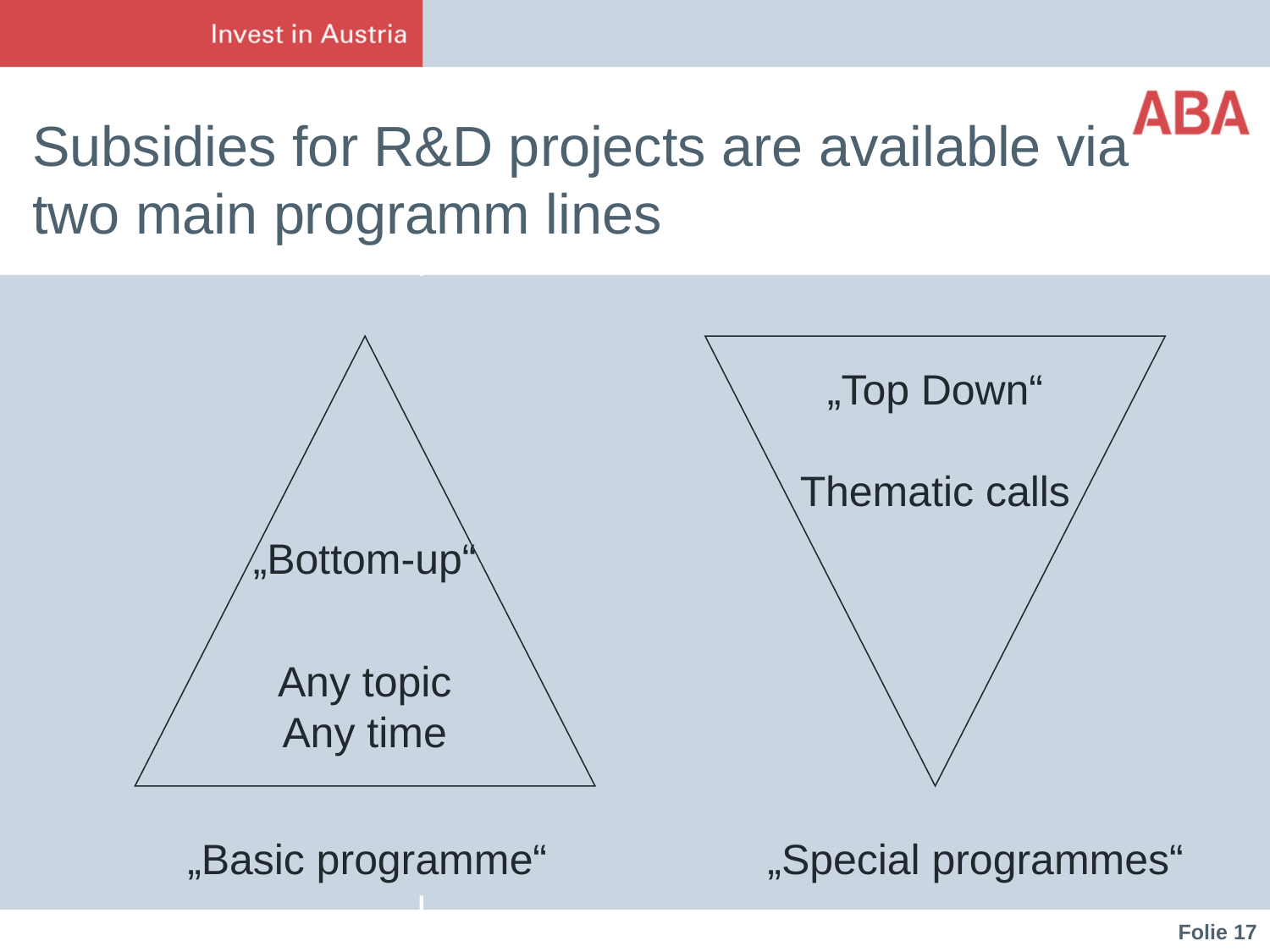

# Subsidies for R&D projects are available via two main programm lines

„Top Down“

Thematic calls
„Bottom-up“

Any topic
Any time
„Basic programme“
„Special programmes“